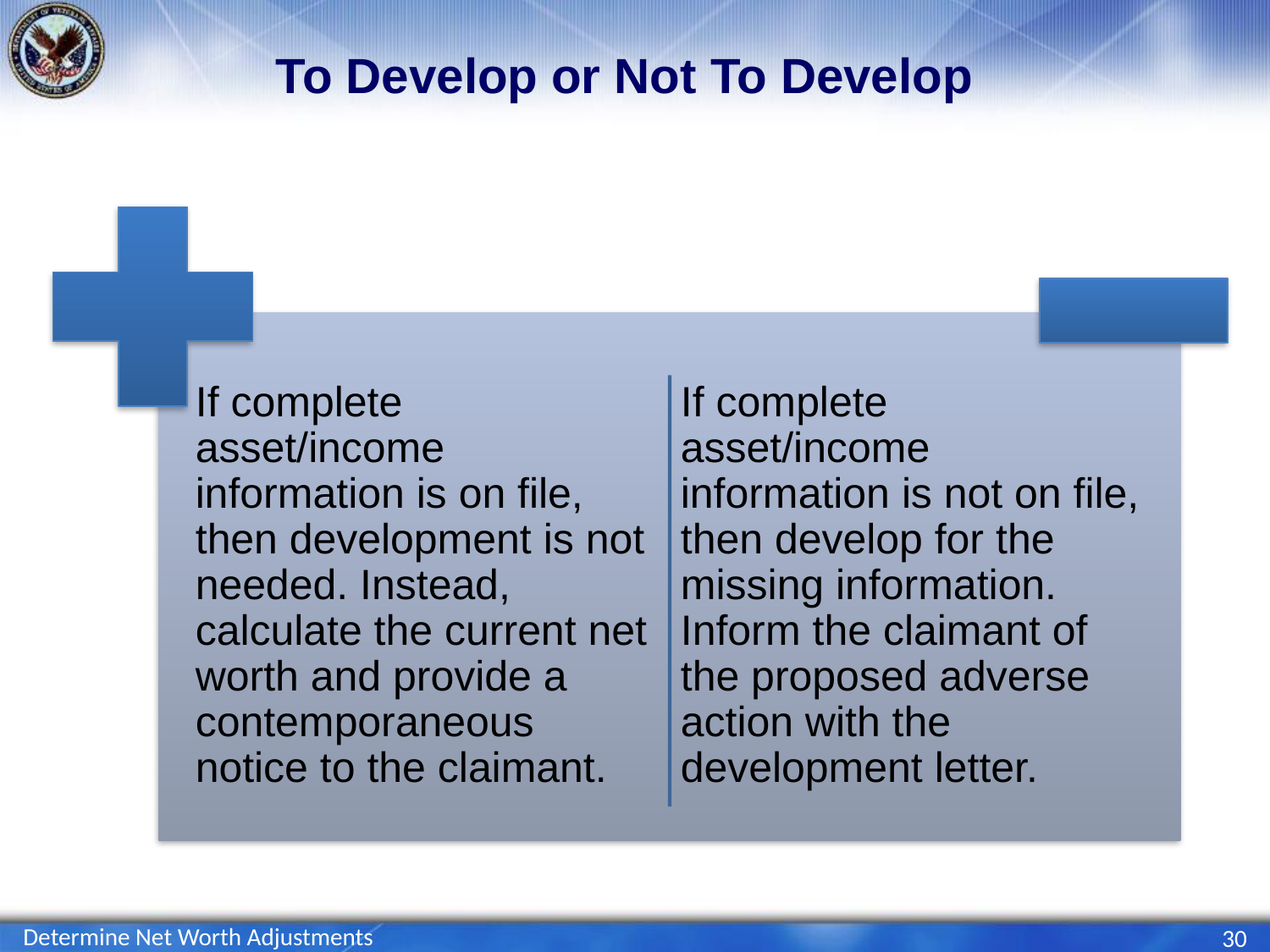

# To Develop or Not To Develop
If complete asset/income information is on file, then development is not needed. Instead, calculate the current net worth and provide a contemporaneous notice to the claimant.
If complete asset/income information is not on file, then develop for the missing information. Inform the claimant of the proposed adverse action with the development letter.
Determine Net Worth Adjustments
30